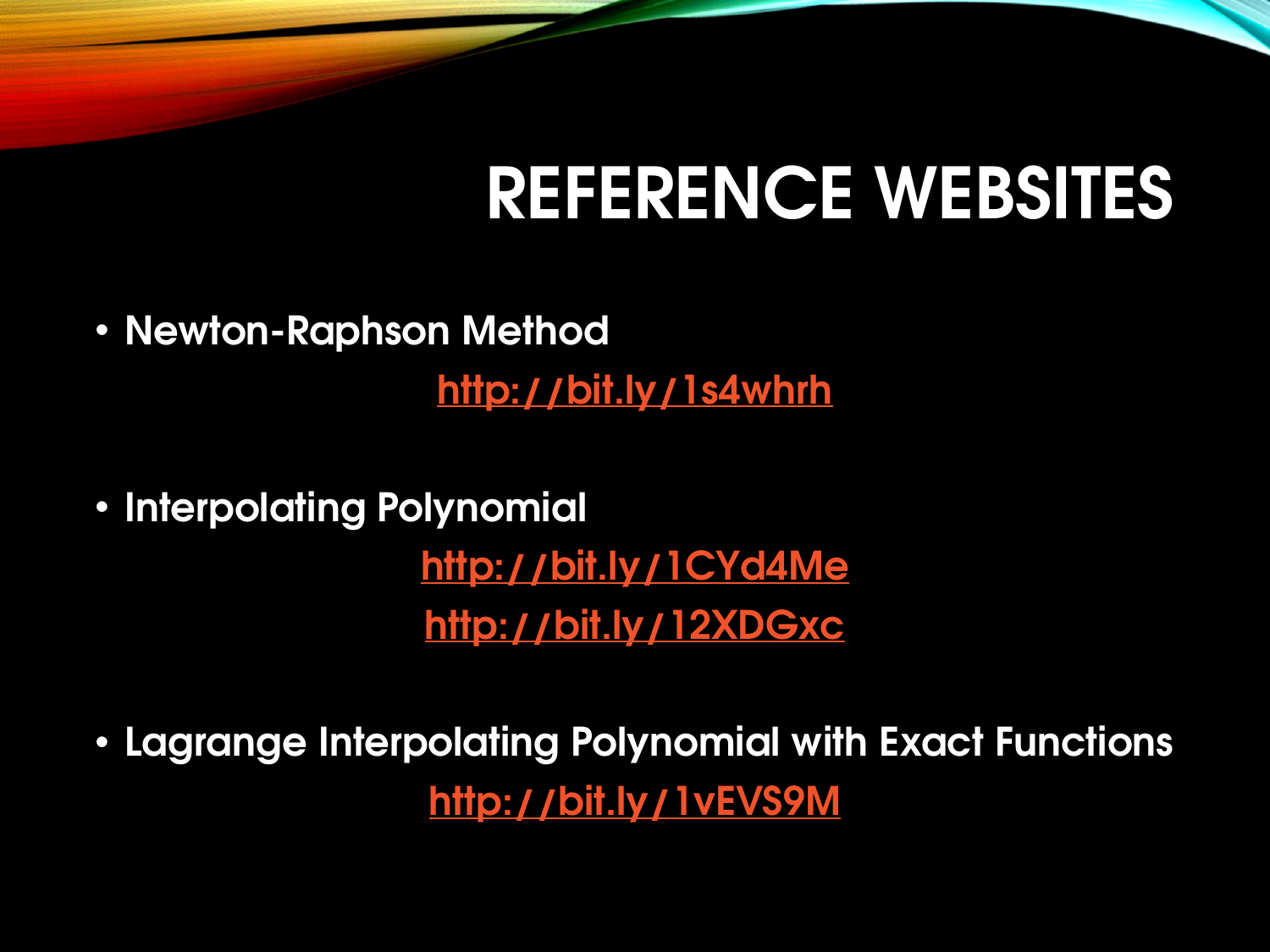

# Reference Websites
Newton-Raphson Method
http://bit.ly/1s4whrh

Interpolating Polynomial
http://bit.ly/1CYd4Me
http://bit.ly/12XDGxc

Lagrange Interpolating Polynomial with Exact Functions
http://bit.ly/1vEVS9M